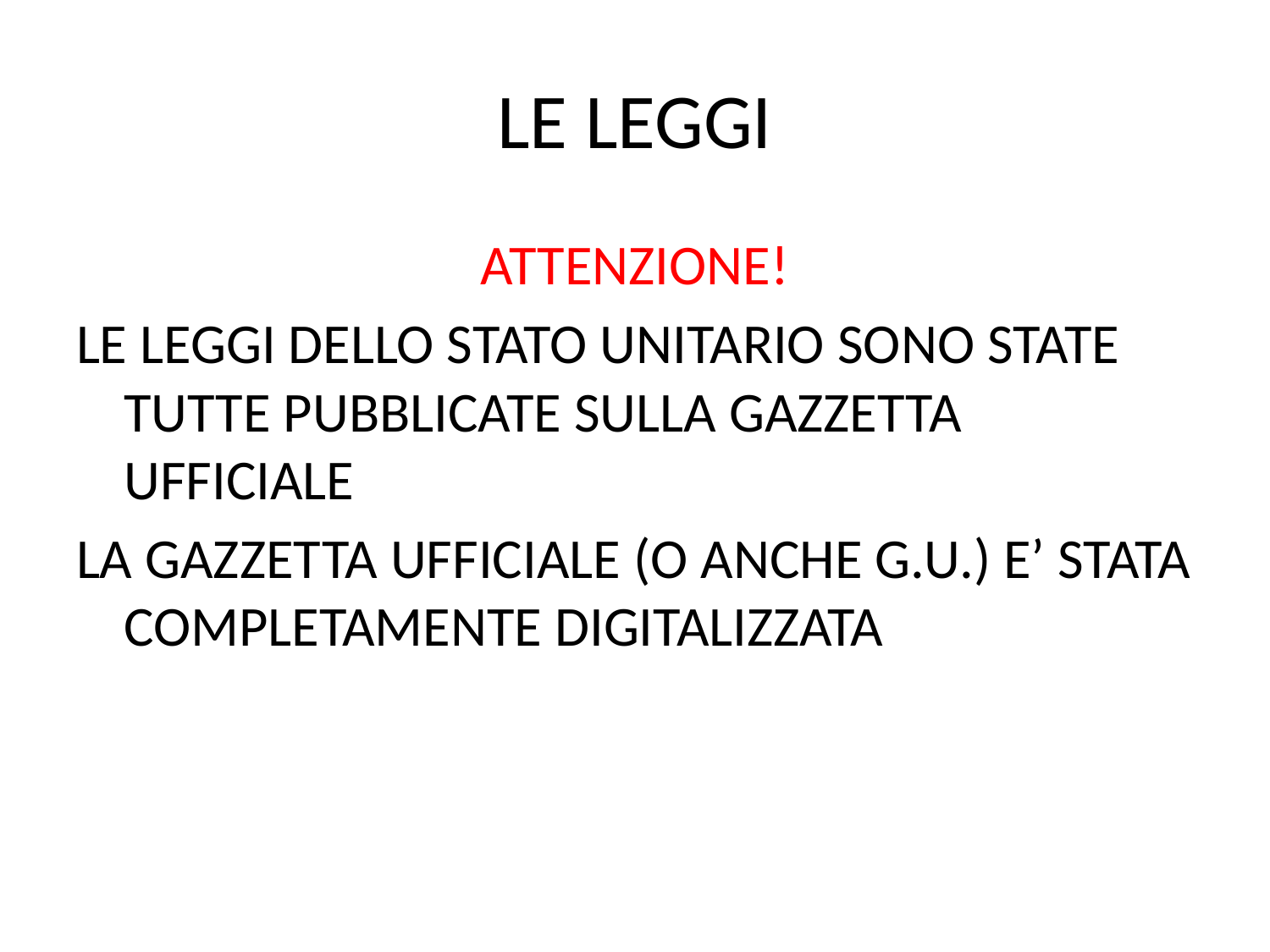

# LE LEGGI
ATTENZIONE!
LE LEGGI DELLO STATO UNITARIO SONO STATE TUTTE PUBBLICATE SULLA GAZZETTA UFFICIALE
LA GAZZETTA UFFICIALE (O ANCHE G.U.) E’ STATA COMPLETAMENTE DIGITALIZZATA